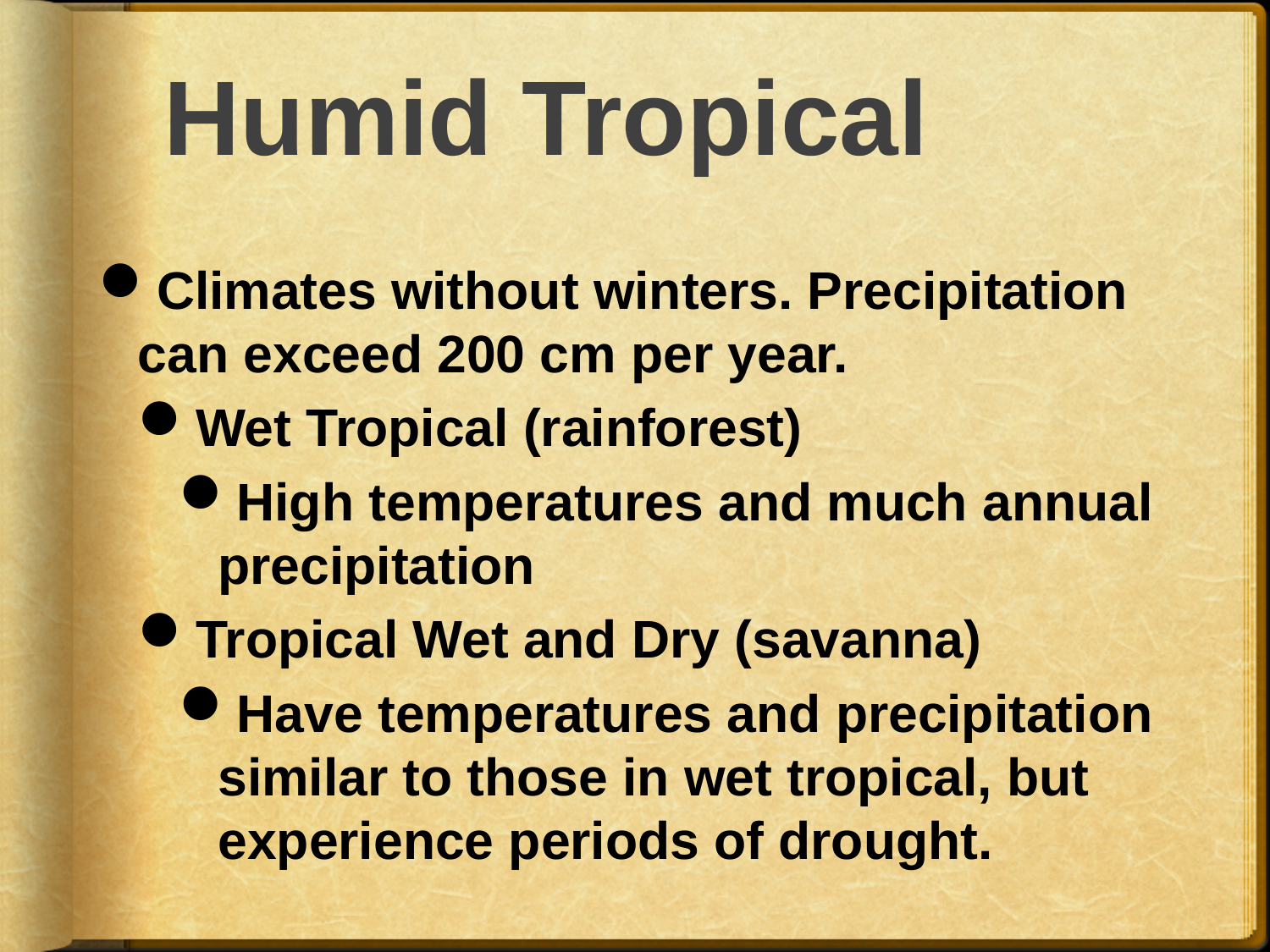

# Humid Tropical
Climates without winters. Precipitation can exceed 200 cm per year.
Wet Tropical (rainforest)
High temperatures and much annual precipitation
Tropical Wet and Dry (savanna)
Have temperatures and precipitation similar to those in wet tropical, but experience periods of drought.